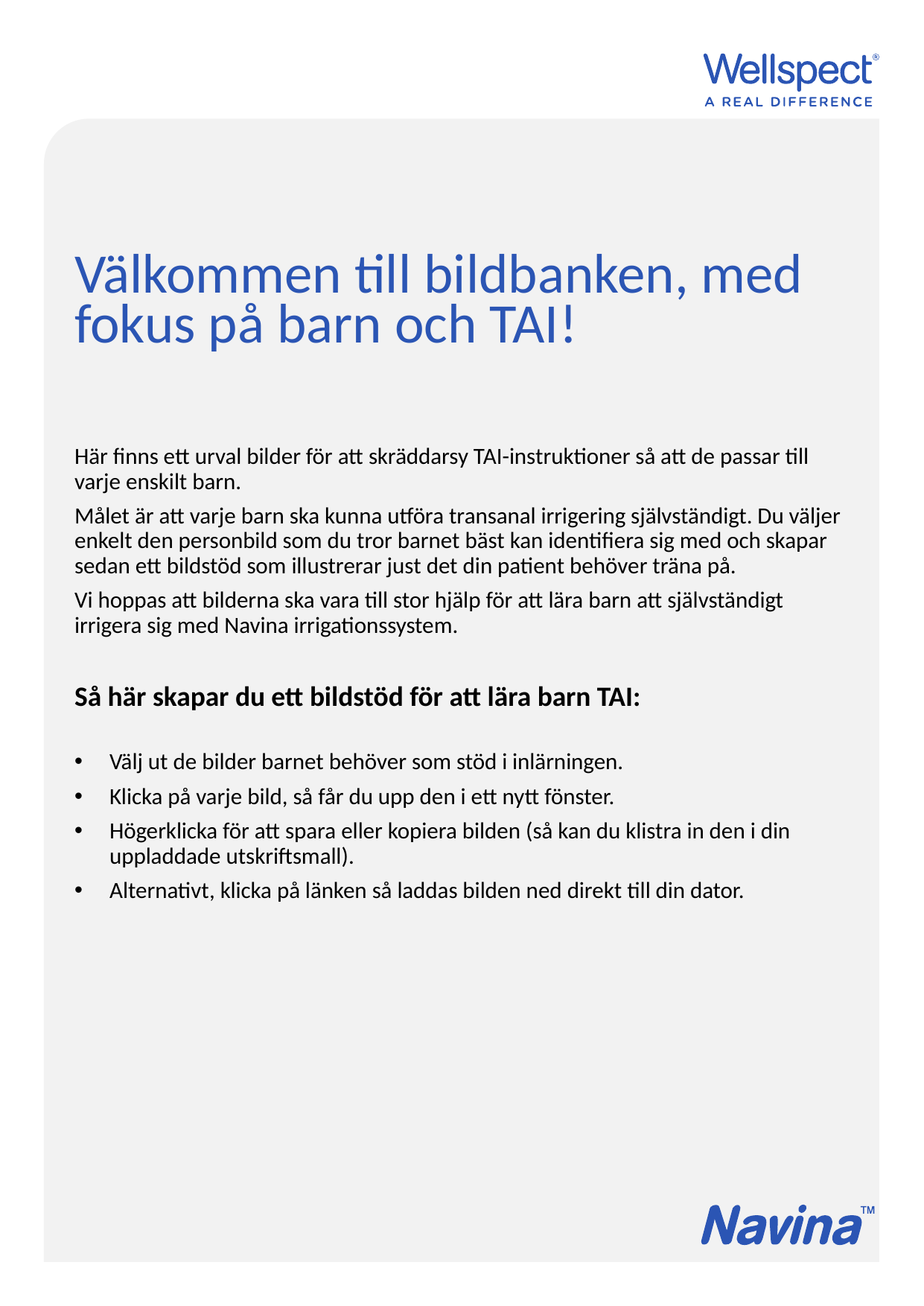

# Välkommen till bildbanken, med fokus på barn och TAI!
Här finns ett urval bilder för att skräddarsy TAI-instruktioner så att de passar till varje enskilt barn.
Målet är att varje barn ska kunna utföra transanal irrigering självständigt. Du väljer enkelt den personbild som du tror barnet bäst kan identifiera sig med och skapar sedan ett bildstöd som illustrerar just det din patient behöver träna på.
Vi hoppas att bilderna ska vara till stor hjälp för att lära barn att självständigt irrigera sig med Navina irrigationssystem.

Så här skapar du ett bildstöd för att lära barn TAI:
Välj ut de bilder barnet behöver som stöd i inlärningen.
Klicka på varje bild, så får du upp den i ett nytt fönster.
Högerklicka för att spara eller kopiera bilden (så kan du klistra in den i din uppladdade utskriftsmall).
Alternativt, klicka på länken så laddas bilden ned direkt till din dator.